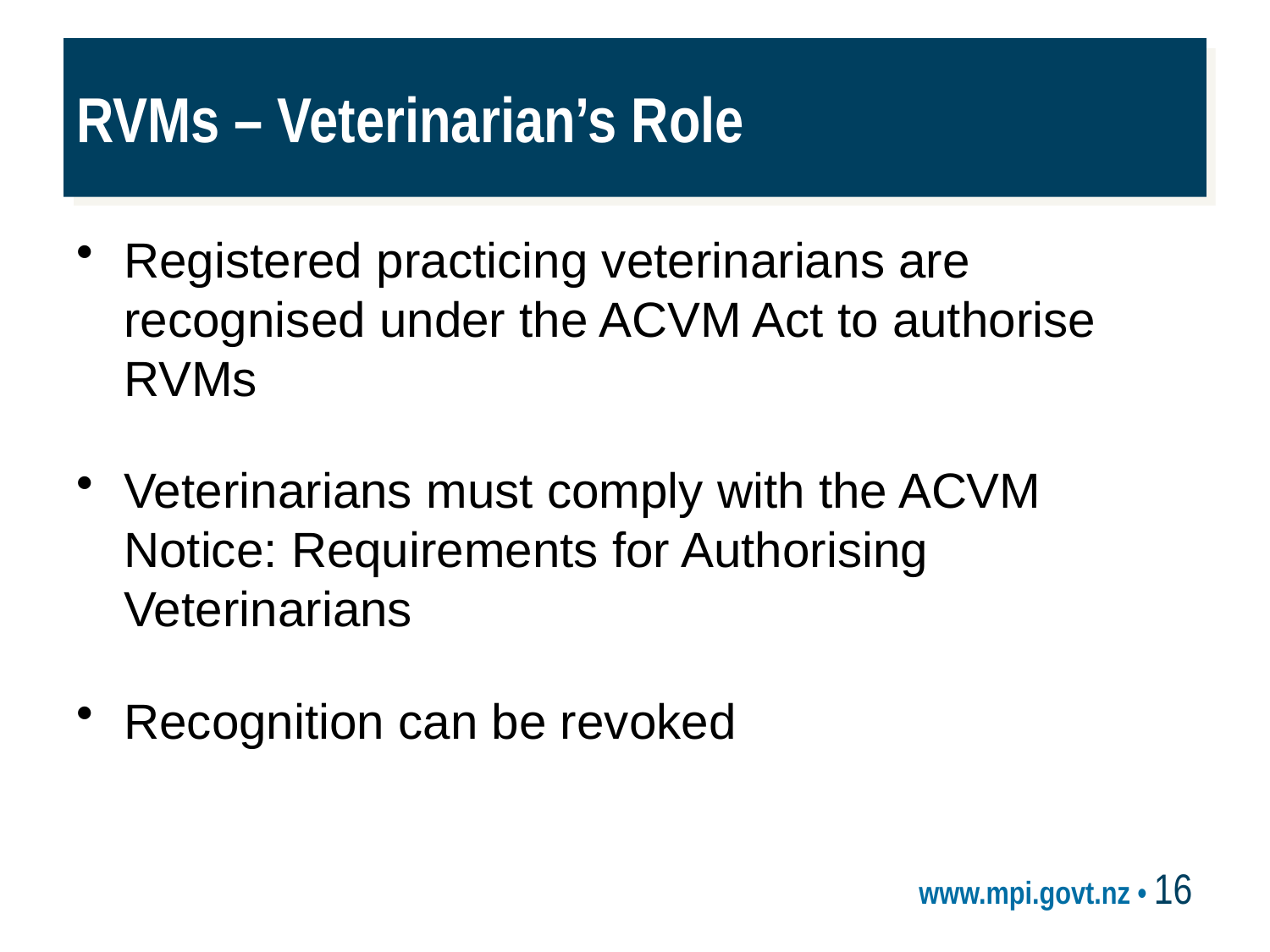

# RVMs – Veterinarian’s Role
Registered practicing veterinarians are recognised under the ACVM Act to authorise RVMs
Veterinarians must comply with the ACVM Notice: Requirements for Authorising Veterinarians
Recognition can be revoked